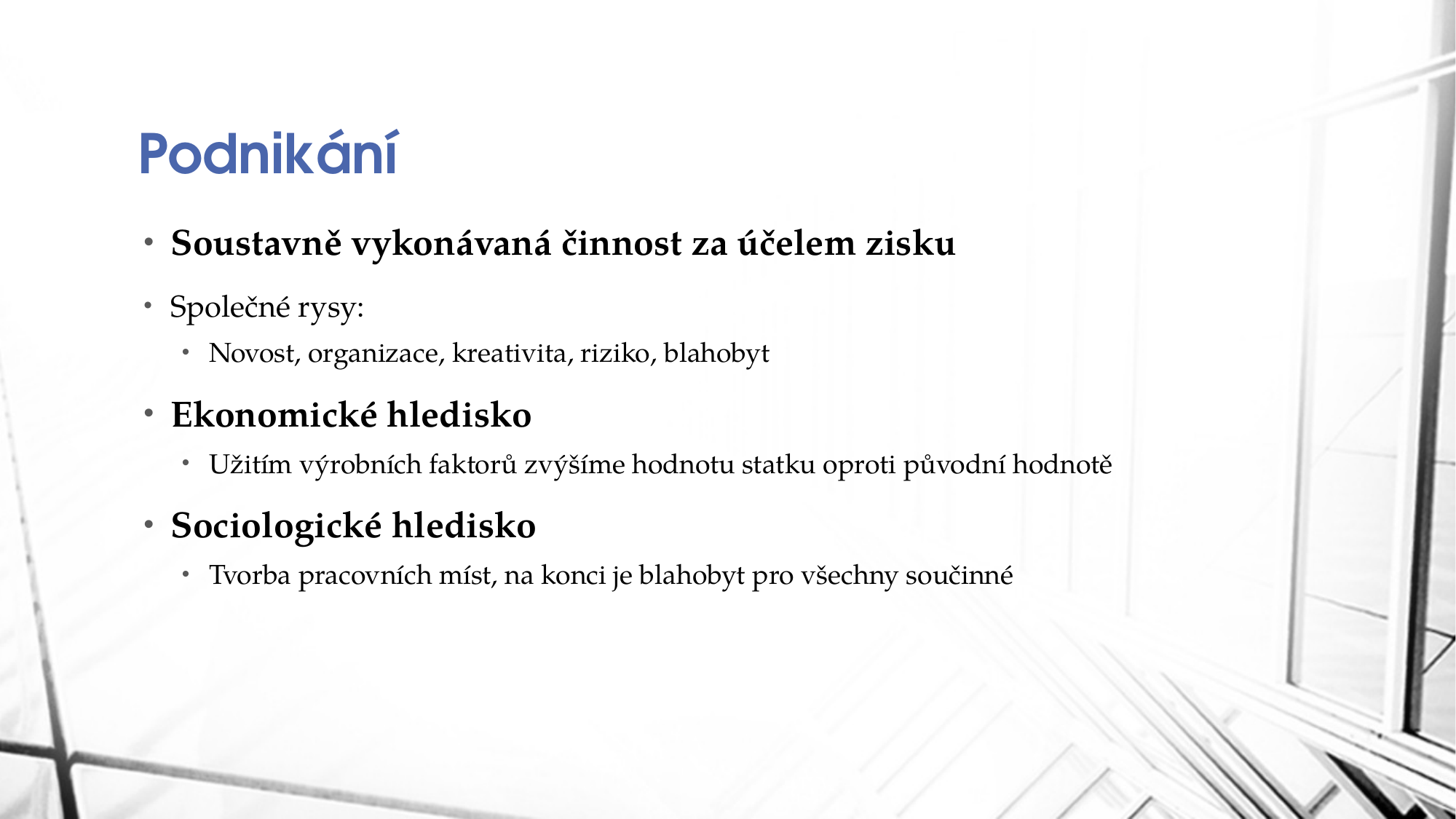

# Podnikání
Soustavně vykonávaná činnost za účelem zisku
Společné rysy:
Novost, organizace, kreativita, riziko, blahobyt
Ekonomické hledisko
Užitím výrobních faktorů zvýšíme hodnotu statku oproti původní hodnotě
Sociologické hledisko
Tvorba pracovních míst, na konci je blahobyt pro všechny součinné